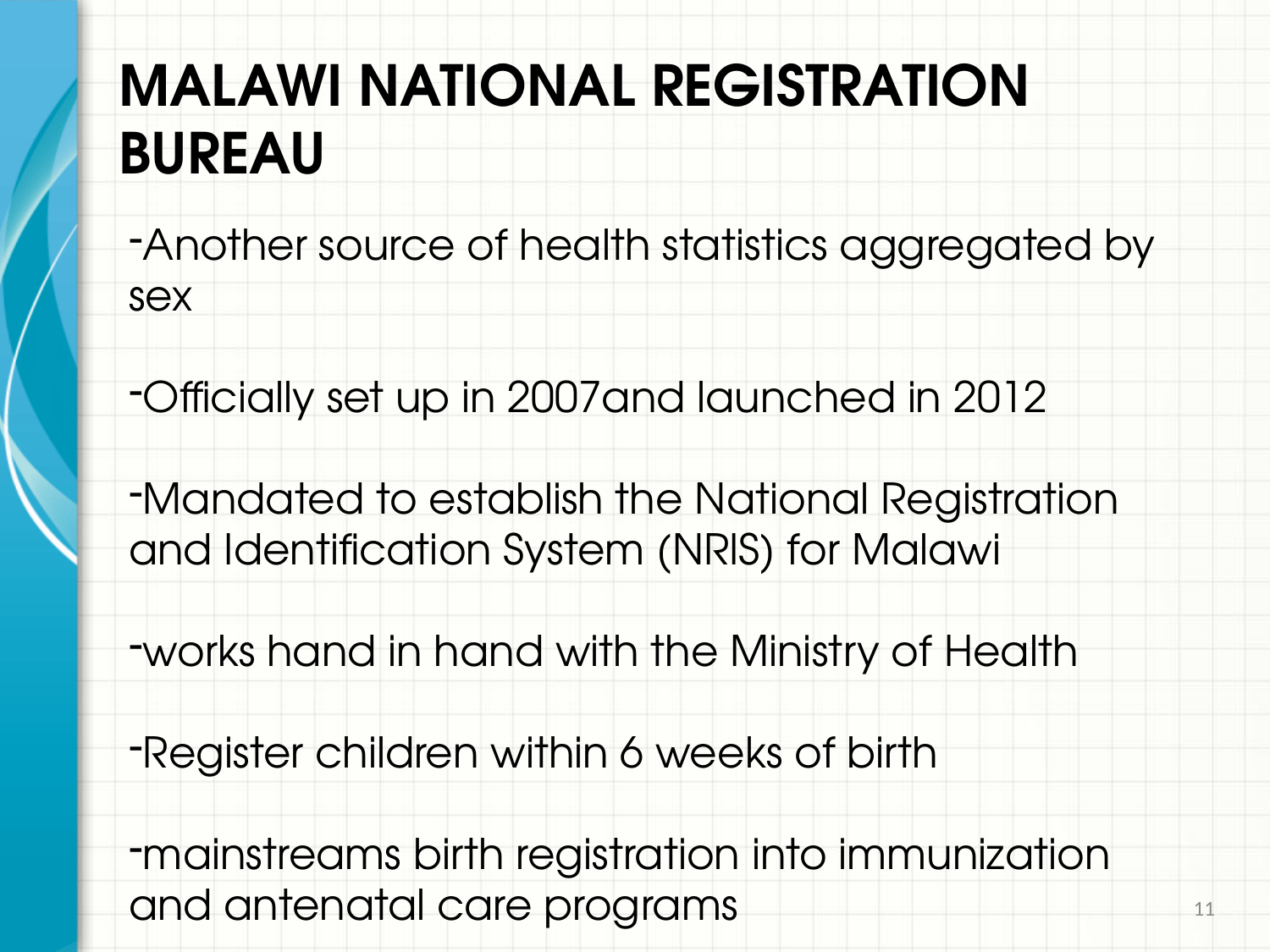

# MALAWI NATIONAL REGISTRATION BUREAU
Another source of health statistics aggregated by sex

Officially set up in 2007and launched in 2012

Mandated to establish the National Registration and Identification System (NRIS) for Malawi

works hand in hand with the Ministry of Health

Register children within 6 weeks of birth

mainstreams birth registration into immunization and antenatal care programs

11